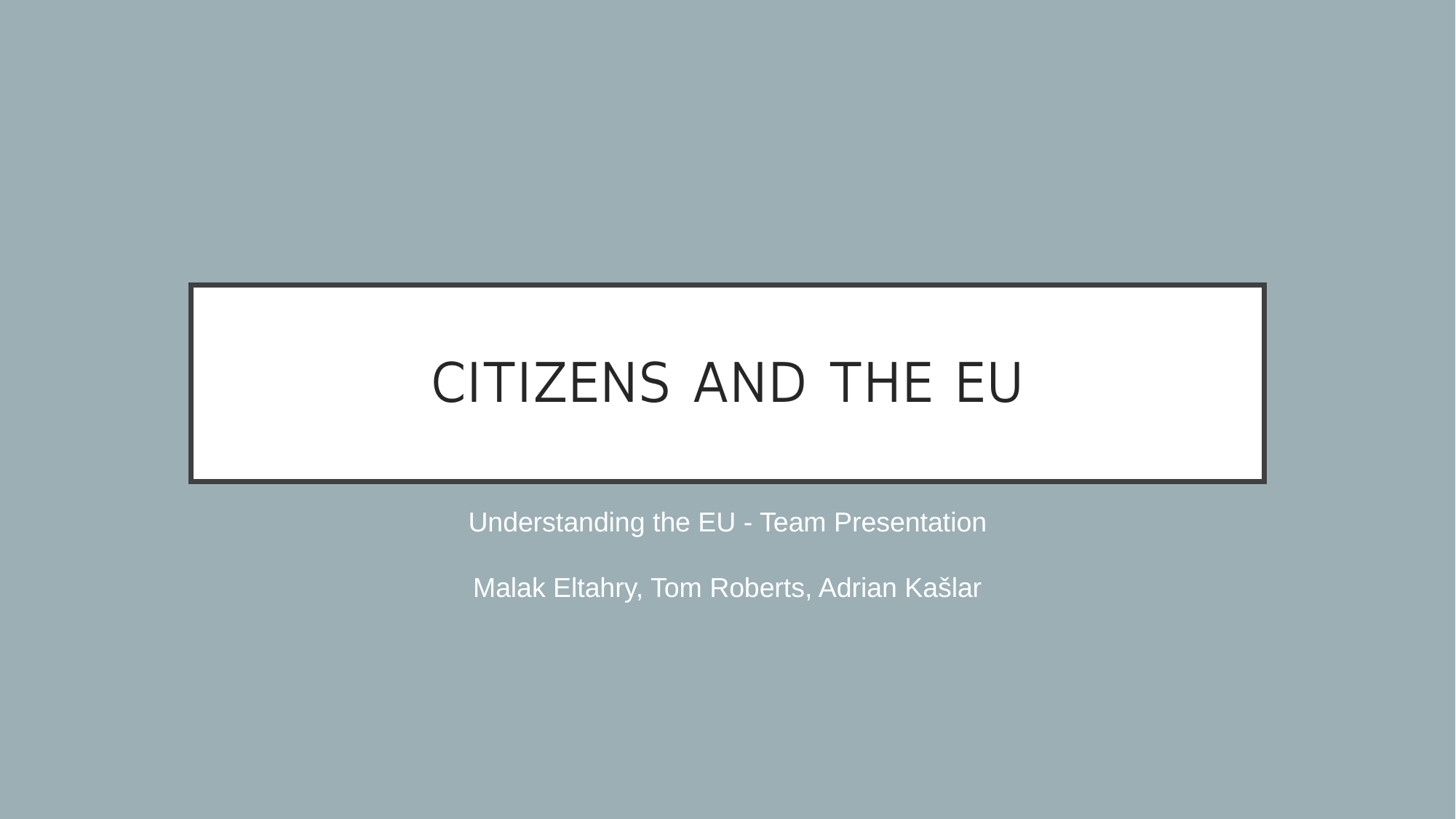

# Citizens and The Eu
Understanding the EU - Team Presentation

Malak Eltahry, Tom Roberts, Adrian Kašlar